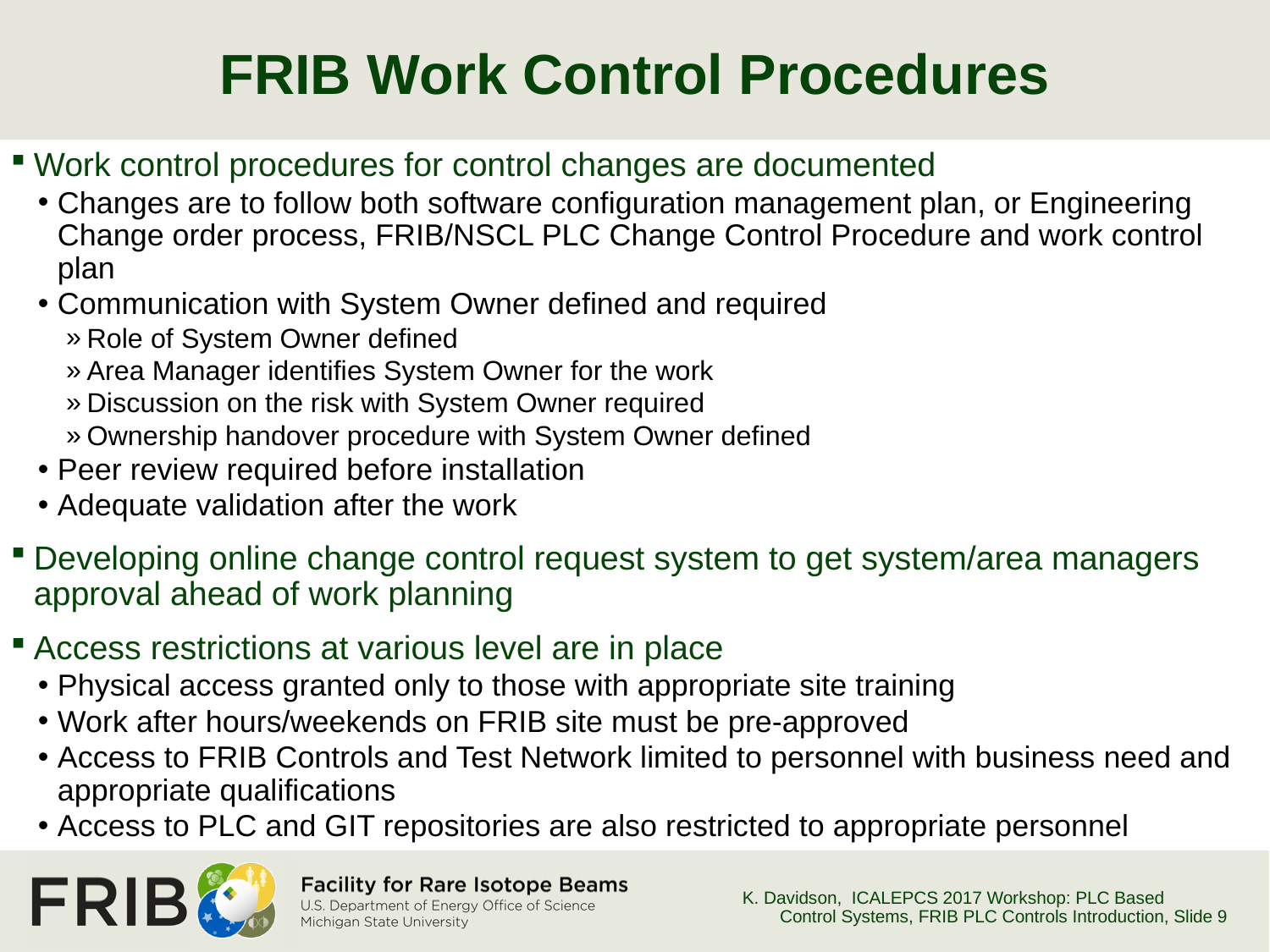

# FRIB Work Control Procedures
Work control procedures for control changes are documented
Changes are to follow both software configuration management plan, or Engineering Change order process, FRIB/NSCL PLC Change Control Procedure and work control plan
Communication with System Owner defined and required
Role of System Owner defined
Area Manager identifies System Owner for the work
Discussion on the risk with System Owner required
Ownership handover procedure with System Owner defined
Peer review required before installation
Adequate validation after the work
Developing online change control request system to get system/area managers approval ahead of work planning
Access restrictions at various level are in place
Physical access granted only to those with appropriate site training
Work after hours/weekends on FRIB site must be pre-approved
Access to FRIB Controls and Test Network limited to personnel with business need and appropriate qualifications
Access to PLC and GIT repositories are also restricted to appropriate personnel

K. Davidson,  ICALEPCS 2017 Workshop: PLC Based Control Systems, FRIB PLC Controls Introduction
, Slide 9